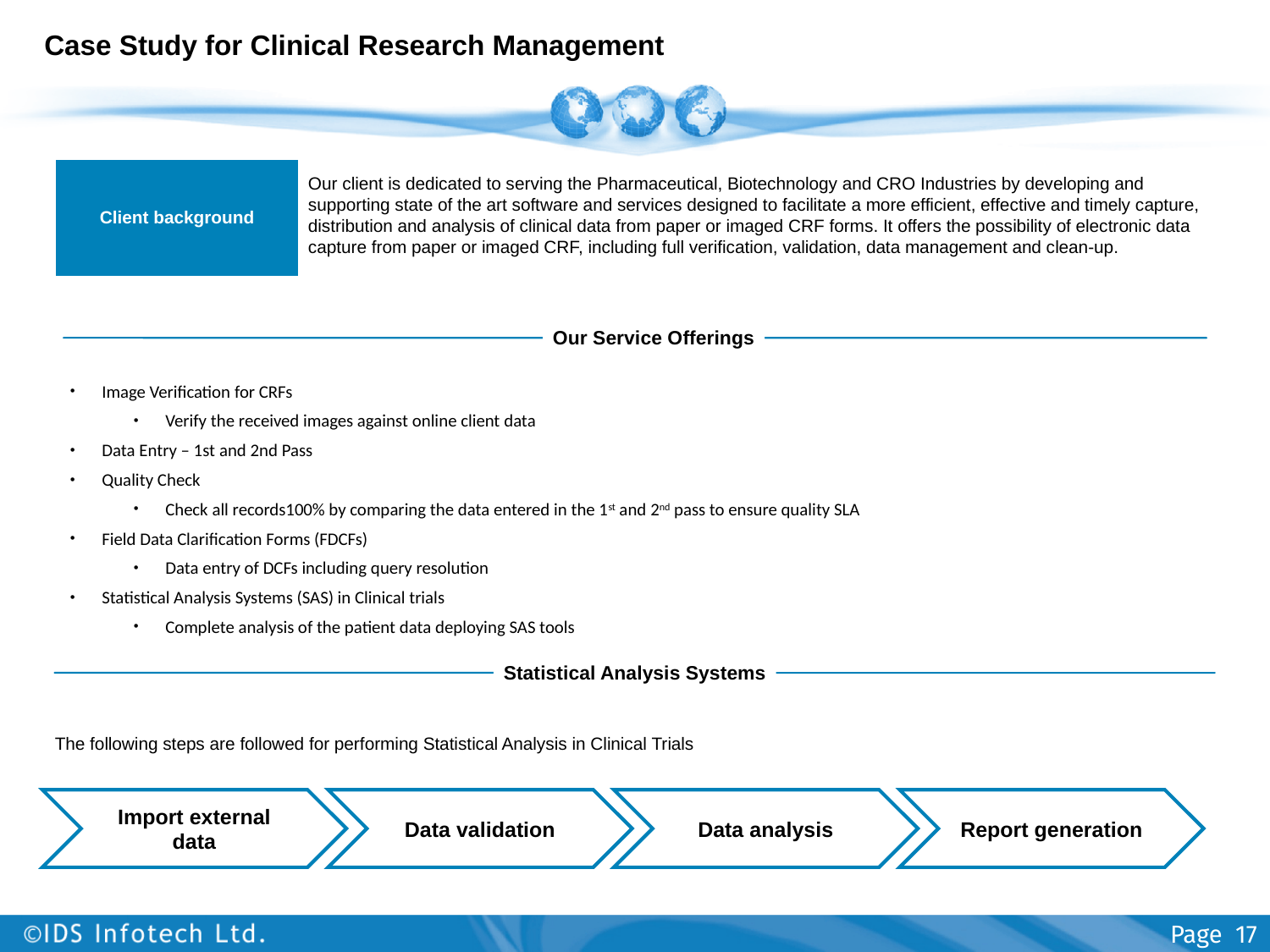

# Case Study for Clinical Research Management
Client background
Our client is dedicated to serving the Pharmaceutical, Biotechnology and CRO Industries by developing and supporting state of the art software and services designed to facilitate a more efficient, effective and timely capture, distribution and analysis of clinical data from paper or imaged CRF forms. It offers the possibility of electronic data capture from paper or imaged CRF, including full verification, validation, data management and clean-up.
Our Service Offerings

Image Verification for CRFs
Verify the received images against online client data
Data Entry – 1st and 2nd Pass
Quality Check
Check all records100% by comparing the data entered in the 1st and 2nd pass to ensure quality SLA
Field Data Clarification Forms (FDCFs)
Data entry of DCFs including query resolution
Statistical Analysis Systems (SAS) in Clinical trials
Complete analysis of the patient data deploying SAS tools
Statistical Analysis Systems

The following steps are followed for performing Statistical Analysis in Clinical Trials
Import external data
Data validation
Data analysis
Report generation
Page  17